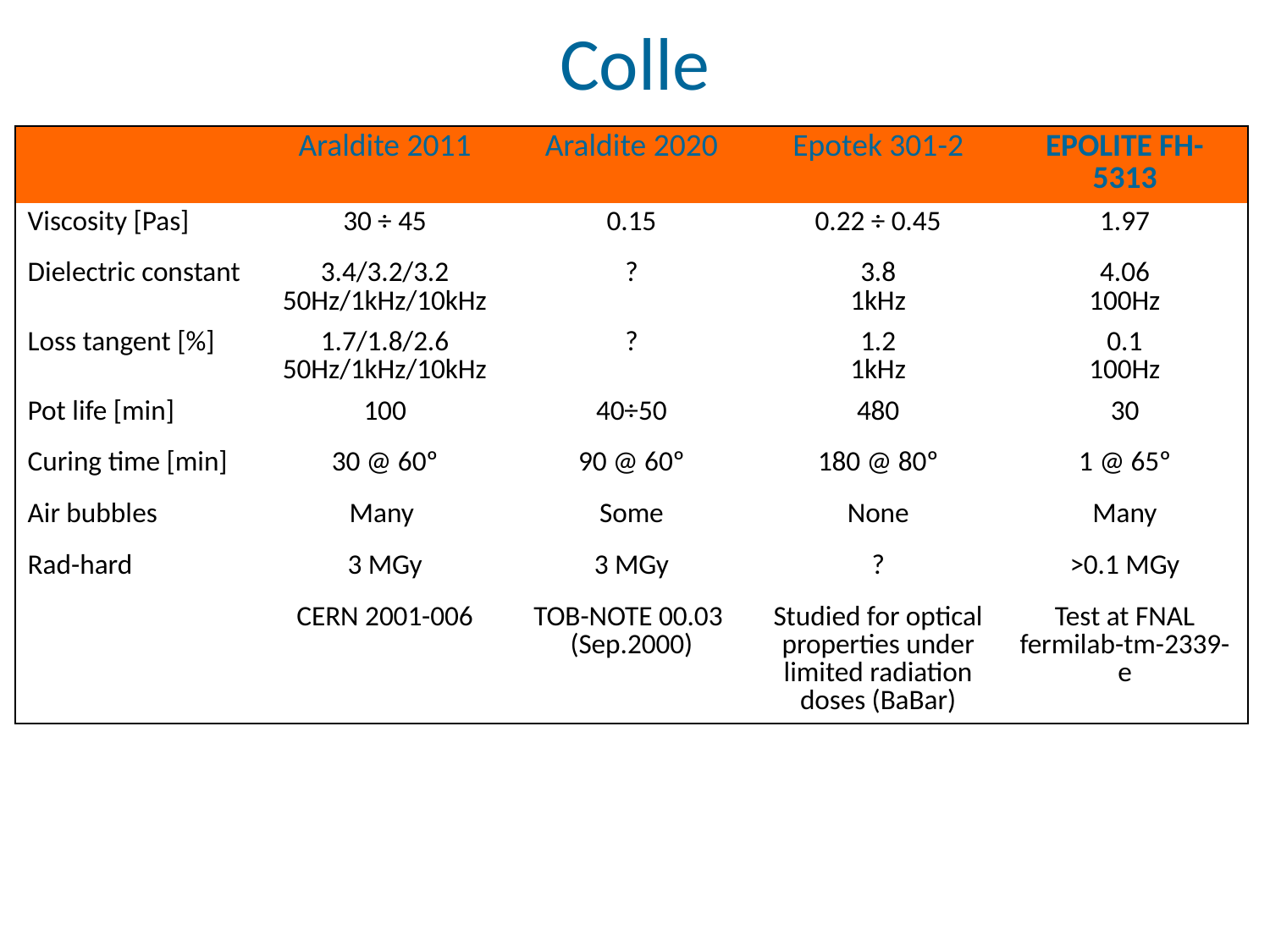

# Colle
|  | Araldite 2011 | Araldite 2020 | Epotek 301-2 | EPOLITE FH-5313 |
| --- | --- | --- | --- | --- |
| Viscosity [Pas] | 30 ÷ 45 | 0.15 | 0.22 ÷ 0.45 | 1.97 |
| Dielectric constant | 3.4/3.2/3.2 50Hz/1kHz/10kHz | ? | 3.8 1kHz | 4.06 100Hz |
| Loss tangent [%] | 1.7/1.8/2.6 50Hz/1kHz/10kHz | ? | 1.2 1kHz | 0.1 100Hz |
| Pot life [min] | 100 | 40÷50 | 480 | 30 |
| Curing time [min] | 30 @ 60º | 90 @ 60º | 180 @ 80º | 1 @ 65º |
| Air bubbles | Many | Some | None | Many |
| Rad-hard | 3 MGy | 3 MGy | ? | >0.1 MGy |
|  | CERN 2001-006 | TOB-NOTE 00.03 (Sep.2000) | Studied for optical properties under limited radiation doses (BaBar) | Test at FNAL fermilab-tm-2339-e |